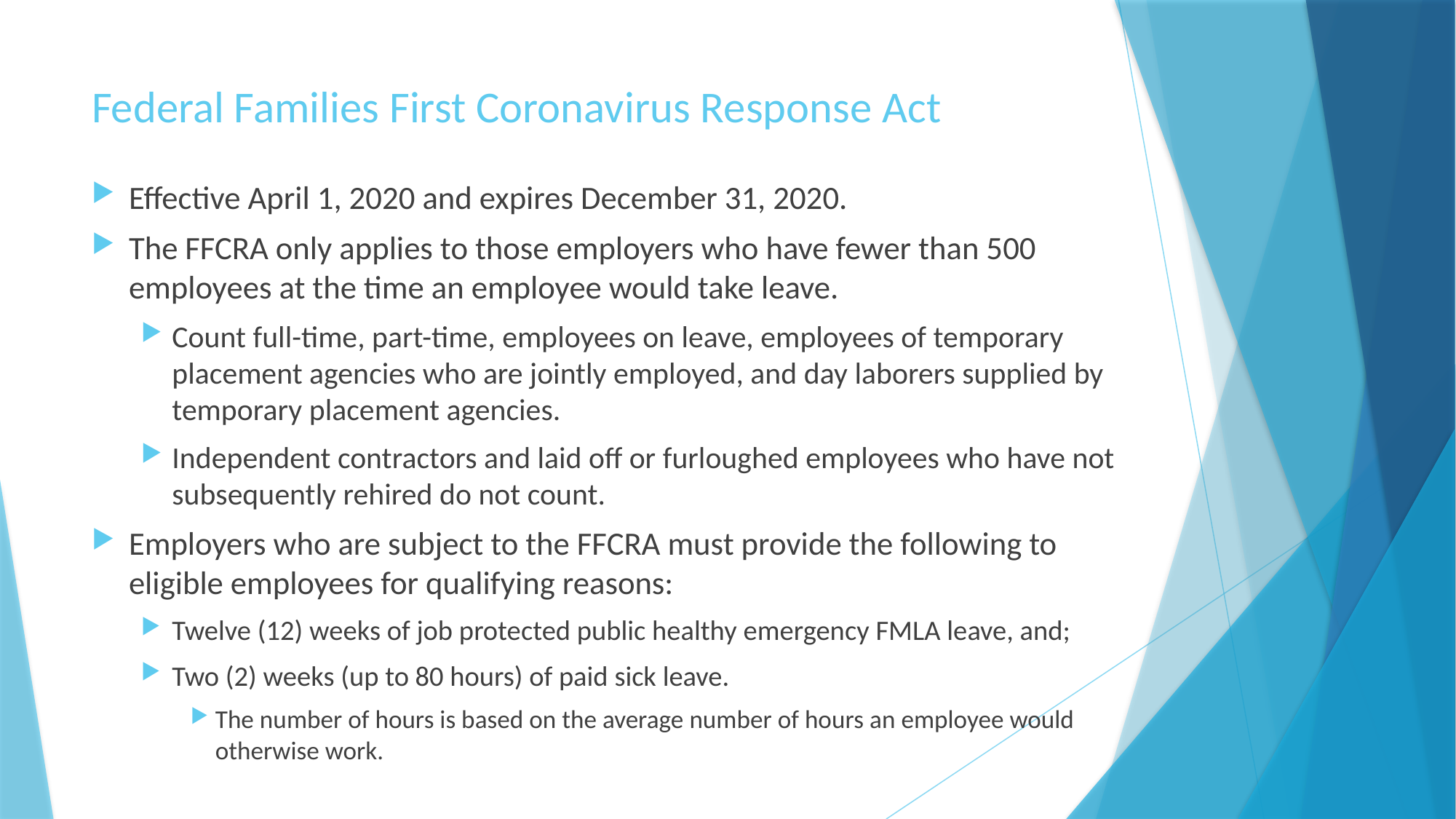

# Federal Families First Coronavirus Response Act
Effective April 1, 2020 and expires December 31, 2020.
The FFCRA only applies to those employers who have fewer than 500 employees at the time an employee would take leave.
Count full-time, part-time, employees on leave, employees of temporary placement agencies who are jointly employed, and day laborers supplied by temporary placement agencies.
Independent contractors and laid off or furloughed employees who have not subsequently rehired do not count.
Employers who are subject to the FFCRA must provide the following to eligible employees for qualifying reasons:
Twelve (12) weeks of job protected public healthy emergency FMLA leave, and;
Two (2) weeks (up to 80 hours) of paid sick leave.
The number of hours is based on the average number of hours an employee would otherwise work.